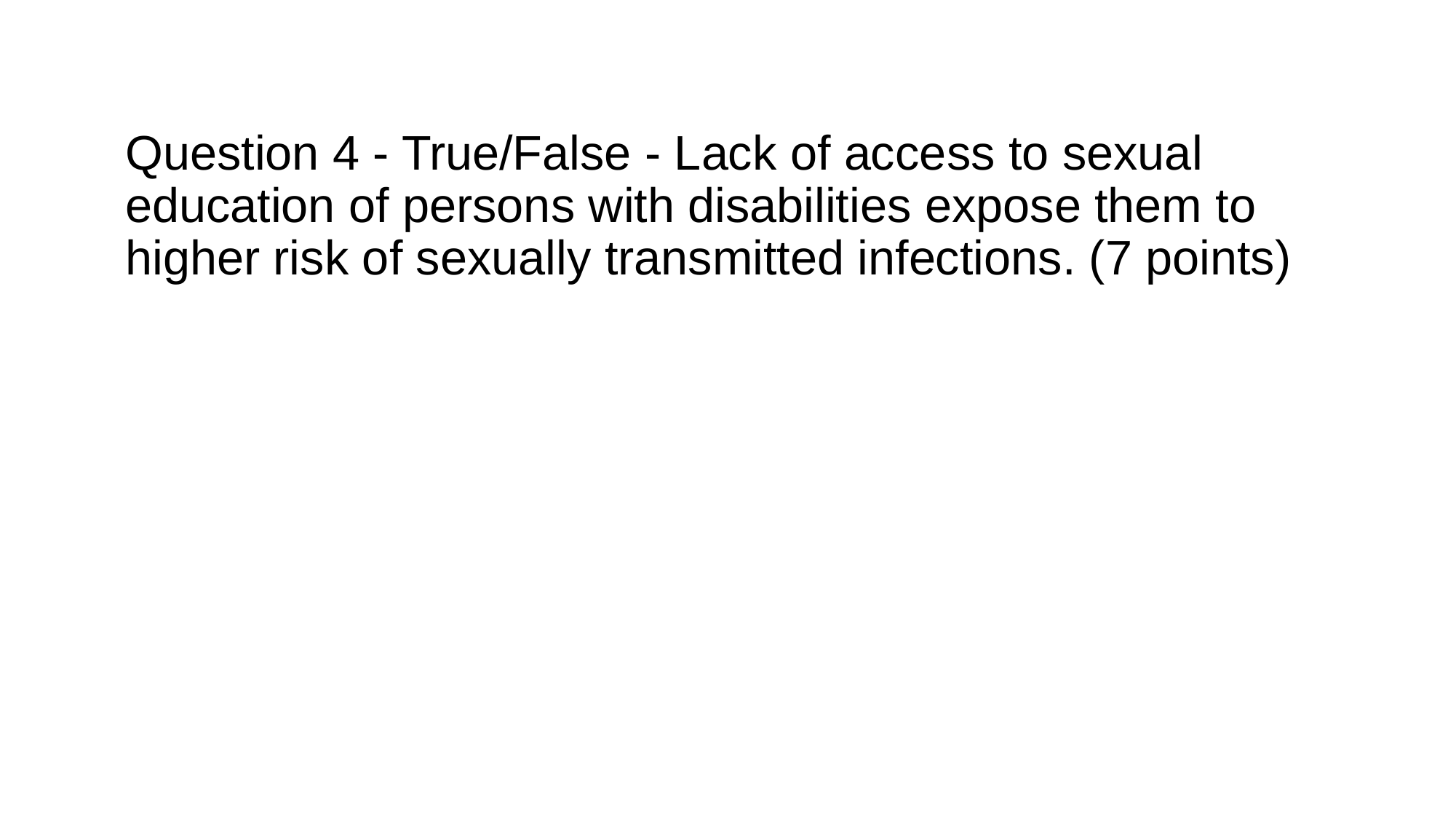

# Question 4 - True/False - Lack of access to sexual education of persons with disabilities expose them to higher risk of sexually transmitted infections. (7 points)